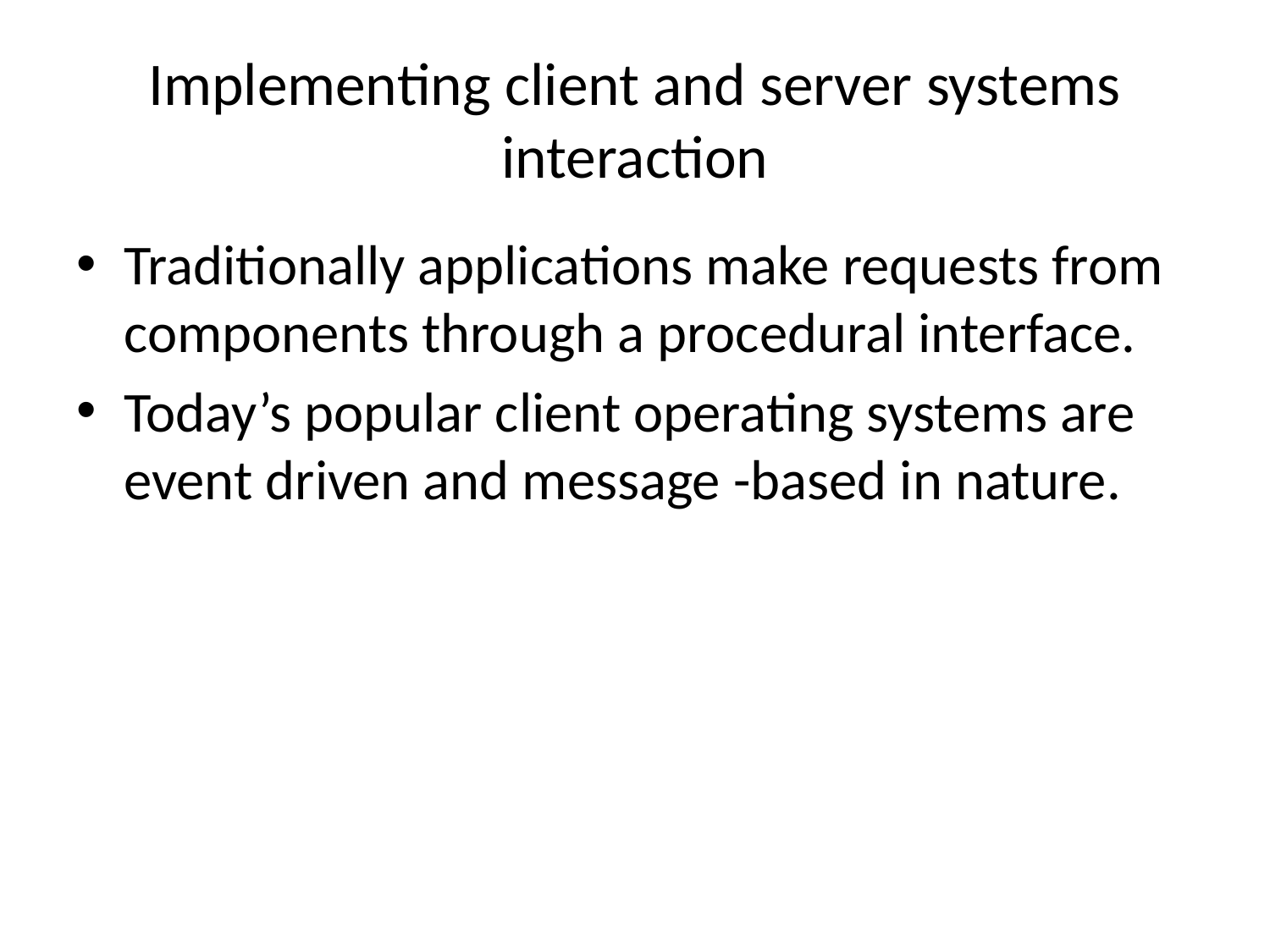

# Implementing client and server systems interaction
Traditionally applications make requests from components through a procedural interface.
Today’s popular client operating systems are event driven and message -based in nature.